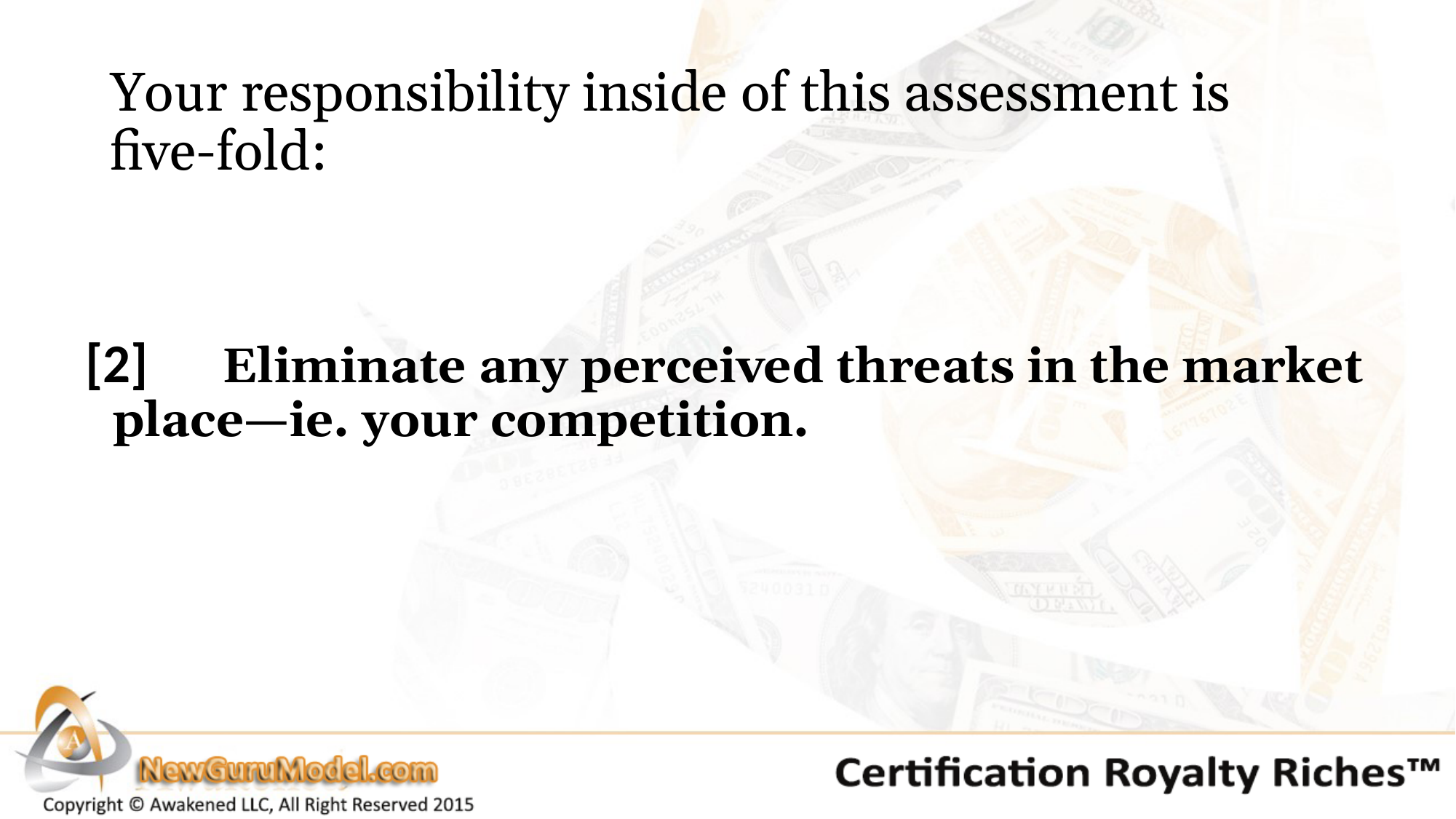

# Your responsibility inside of this assessment is five-fold:

[2]	Eliminate any perceived threats in the market place—ie. your competition.
.